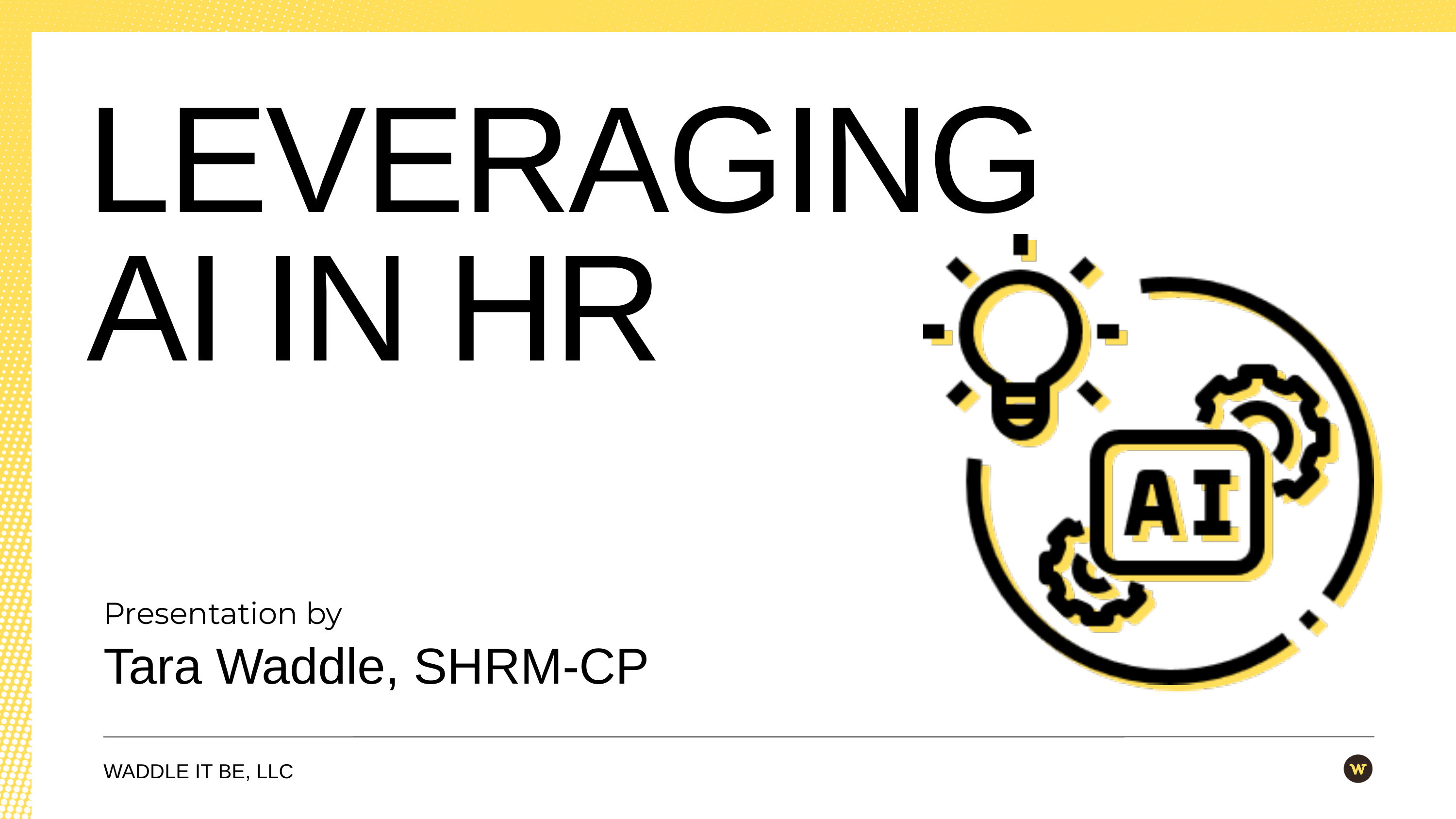

LEVERAGING AI IN HR

Presentation by
Tara Waddle, SHRM-CP

WADDLE IT BE, LLC